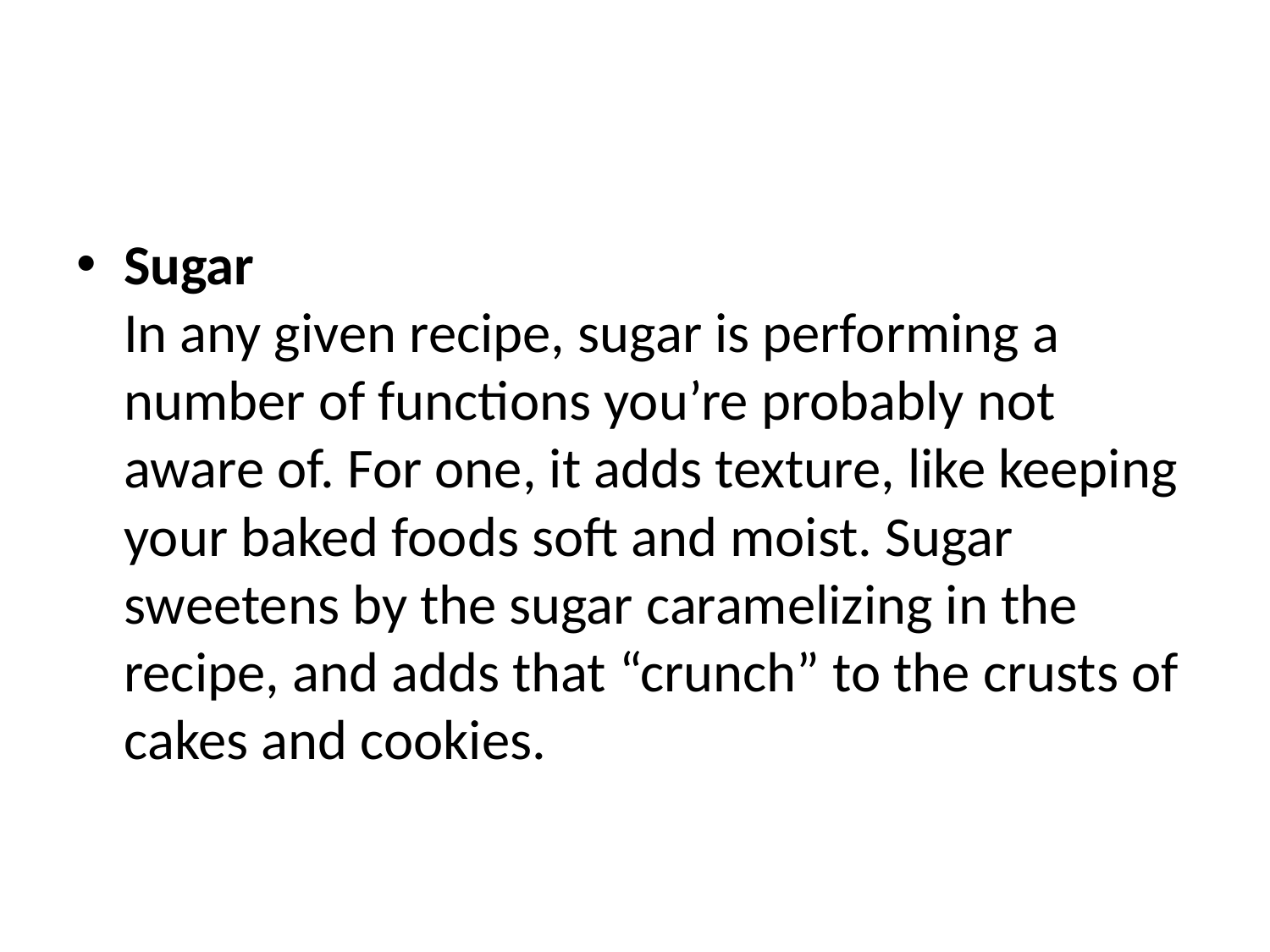

#
Sugar
In any given recipe, sugar is performing a number of functions you’re probably not aware of. For one, it adds texture, like keeping your baked foods soft and moist. Sugar sweetens by the sugar caramelizing in the recipe, and adds that “crunch” to the crusts of cakes and cookies.